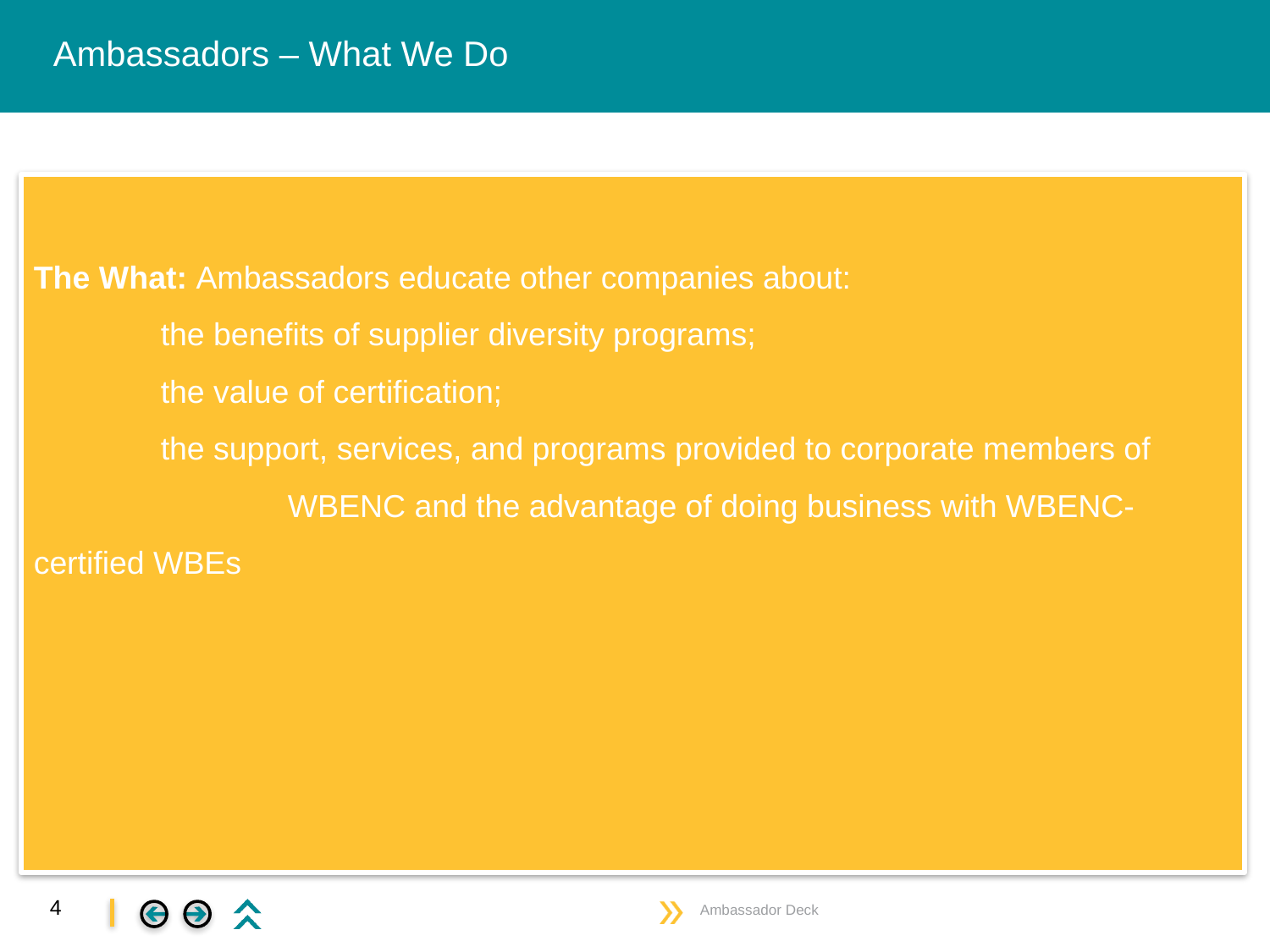

# Ambassadors – What We Do

The What: Ambassadors educate other companies about:
	the benefits of supplier diversity programs;
	the value of certification;
	the support, services, and programs provided to corporate members of 			WBENC and the advantage of doing business with WBENC-certified WBEs